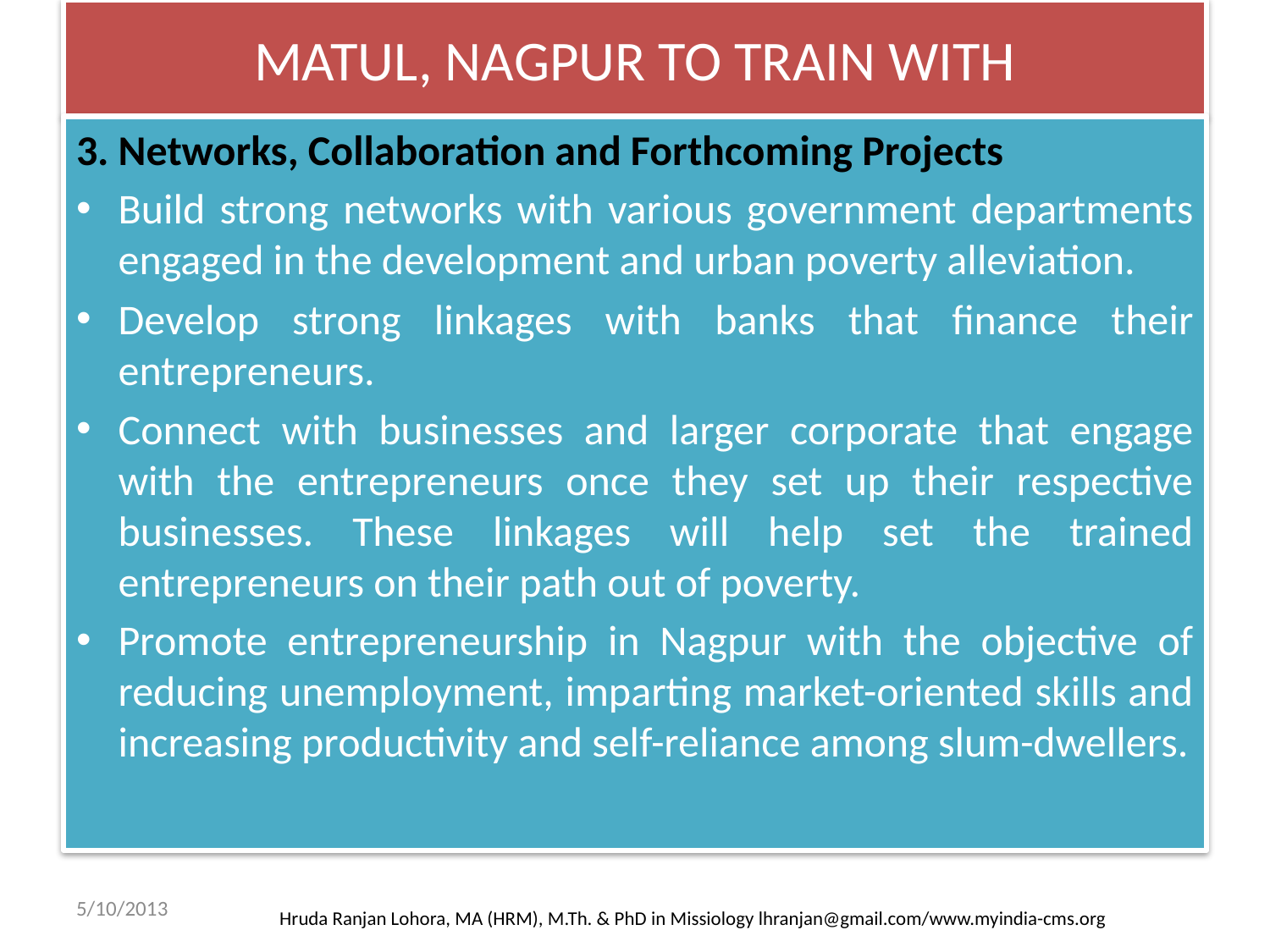

# MATUL, NAGPUR TO TRAIN WITH
3. Networks, Collaboration and Forthcoming Projects
Build strong networks with various government departments engaged in the development and urban poverty alleviation.
Develop strong linkages with banks that finance their entrepreneurs.
Connect with businesses and larger corporate that engage with the entrepreneurs once they set up their respective businesses. These linkages will help set the trained entrepreneurs on their path out of poverty.
Promote entrepreneurship in Nagpur with the objective of reducing unemployment, imparting market-oriented skills and increasing productivity and self-reliance among slum-dwellers.
5/10/2013
Hruda Ranjan Lohora, MA (HRM), M.Th. & PhD in Missiology lhranjan@gmail.com/www.myindia-cms.org